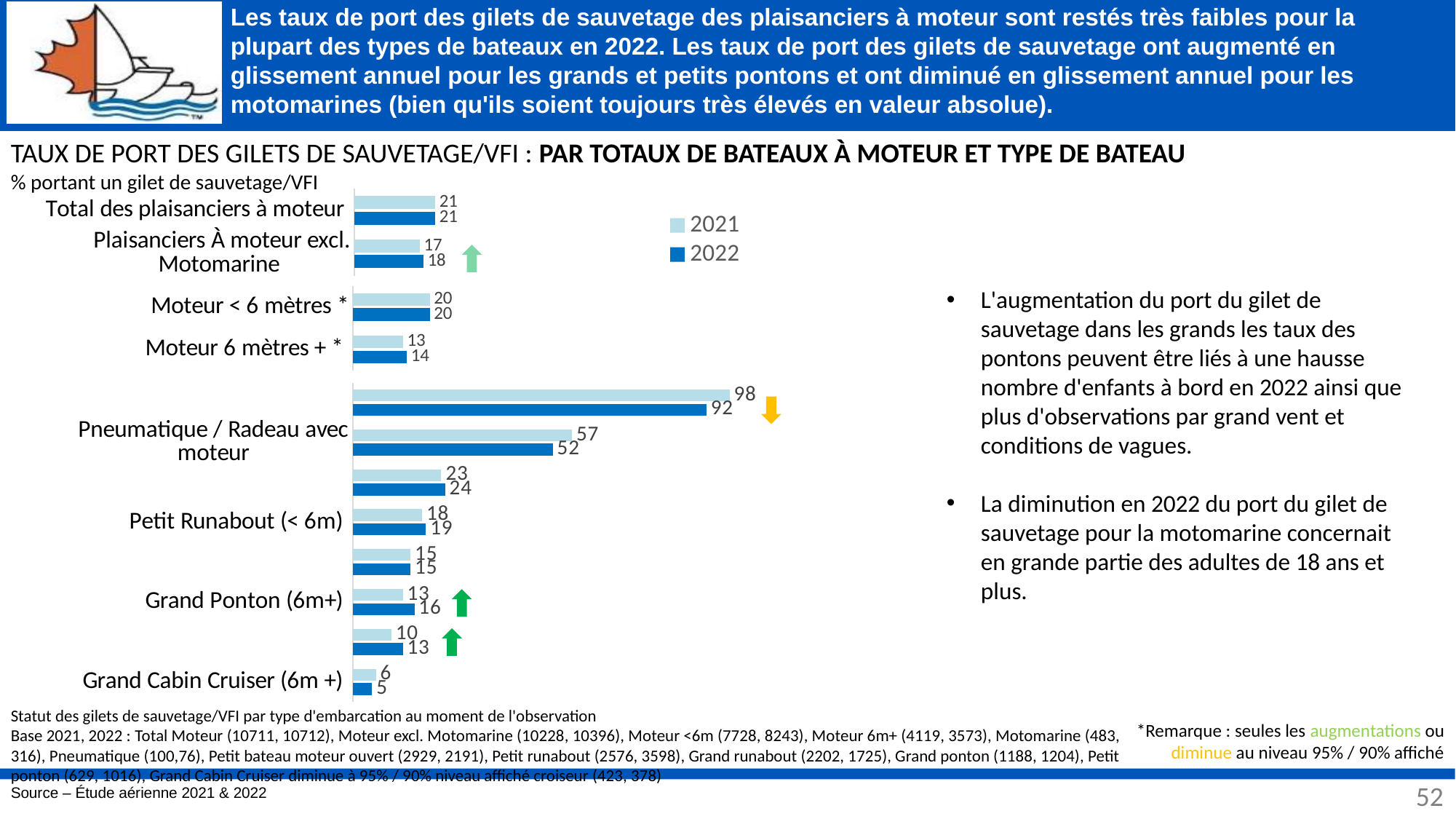

# Les taux de port des gilets de sauvetage des plaisanciers à moteur sont restés très faibles pour la plupart des types de bateaux en 2022. Les taux de port des gilets de sauvetage ont augmenté en glissement annuel pour les grands et petits pontons et ont diminué en glissement annuel pour les motomarines (bien qu'ils soient toujours très élevés en valeur absolue).
TAUX DE PORT DES GILETS DE SAUVETAGE/VFI : PAR TOTAUX DE BATEAUX À MOTEUR ET TYPE DE BATEAU
% portant un gilet de sauvetage/VFI

### Chart

| Category | 2022 | 2021 |
|---|---|---|
| Plaisanciers À moteur excl. Motomarine  | 18.0 | 17.0 |
| Total des plaisanciers à moteur  | 21.0 | 21.0 |
L'augmentation du port du gilet de sauvetage dans les grands les taux des pontons peuvent être liés à une hausse nombre d'enfants à bord en 2022 ainsi que plus d'observations par grand vent et conditions de vagues.

La diminution en 2022 du port du gilet de sauvetage pour la motomarine concernait en grande partie des adultes de 18 ans et plus.

### Chart

| Category | 2022 | 2021 |
|---|---|---|
| Moteur 6 mètres + *  | 14.0 | 13.0 |
| Moteur < 6 mètres * | 20.0 | 20.0 |

### Chart

| Category | 2022 | 2021 |
|---|---|---|
| Grand Cabin Cruiser (6m +)  | 5.0 | 6.0 |
| Petit Ponton (> 6m)  | 13.0 | 10.0 |
| Grand Ponton (6m+)  | 16.0 | 13.0 |
| Grand Runabout (6m+)  | 15.0 | 15.0 |
| Petit Runabout (< 6m)  | 19.0 | 18.0 |
| Petite embarcation à moteur (< 6m)  | 24.0 | 23.0 |
| Pneumatique / Radeau avec moteur | 52.0 | 57.0 |
| Motomarine  | 92.0 | 98.0 |

Statut des gilets de sauvetage/VFI par type d'embarcation au moment de l'observation
Base 2021, 2022 : Total Moteur (10711, 10712), Moteur excl. Motomarine (10228, 10396), Moteur <6m (7728, 8243), Moteur 6m+ (4119, 3573), Motomarine (483, 316), Pneumatique (100,76), Petit bateau moteur ouvert (2929, 2191), Petit runabout (2576, 3598), Grand runabout (2202, 1725), Grand ponton (1188, 1204), Petit ponton (629, 1016), Grand Cabin Cruiser diminue à 95% / 90% niveau affiché croiseur (423, 378)
*Remarque : seules les augmentations ou diminue au niveau 95% / 90% affiché
52
52
Source – Étude aérienne 2021 & 2022